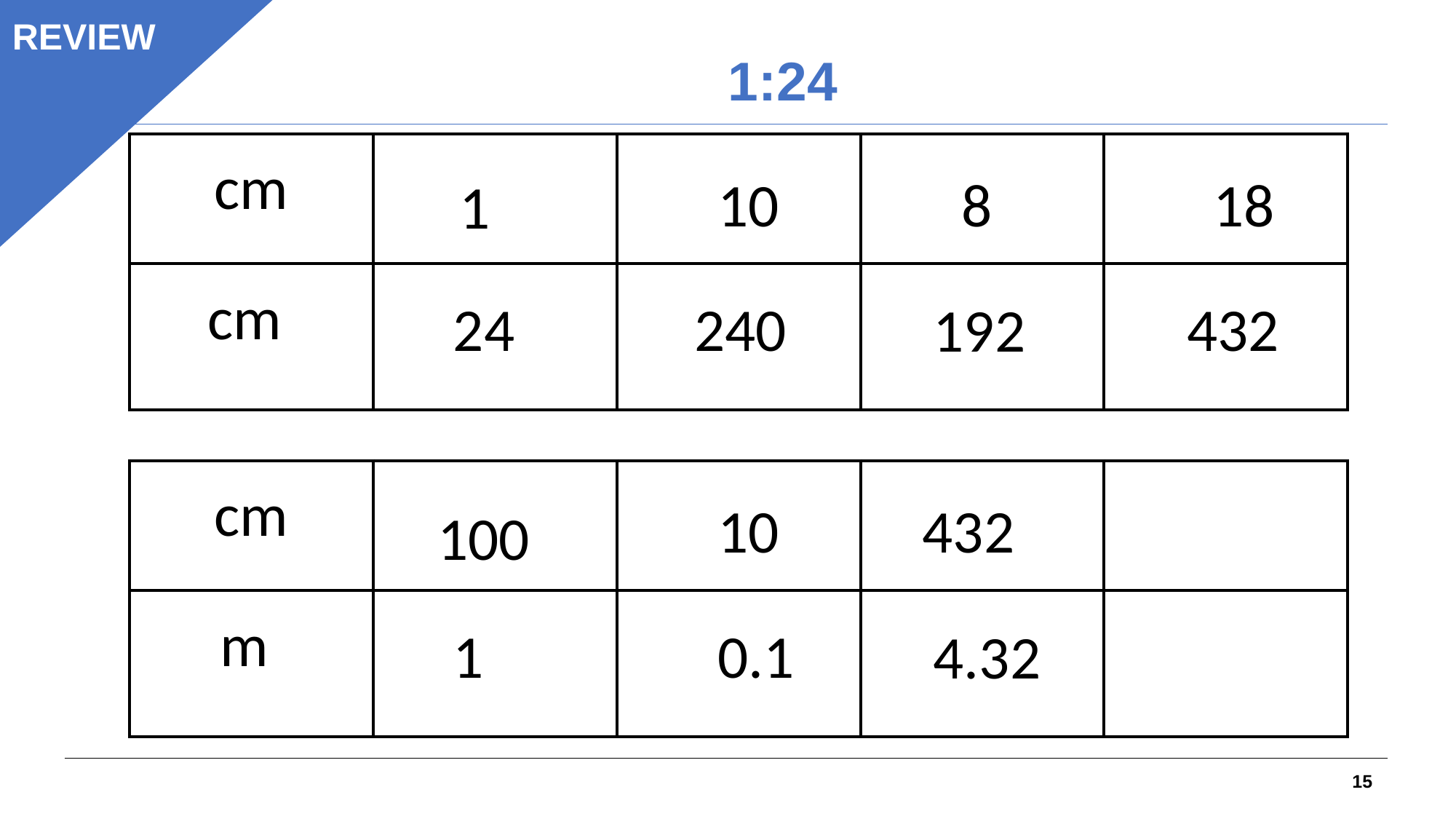

REVIEW
1:24
| cm |  |  |  |  |
| --- | --- | --- | --- | --- |
| cm |  |  |  |  |
10
8
18
1
24
240
432
192
| cm |  |  |  |  |
| --- | --- | --- | --- | --- |
| m |  |  |  |  |
10
432
100
1
0.1
4.32
15